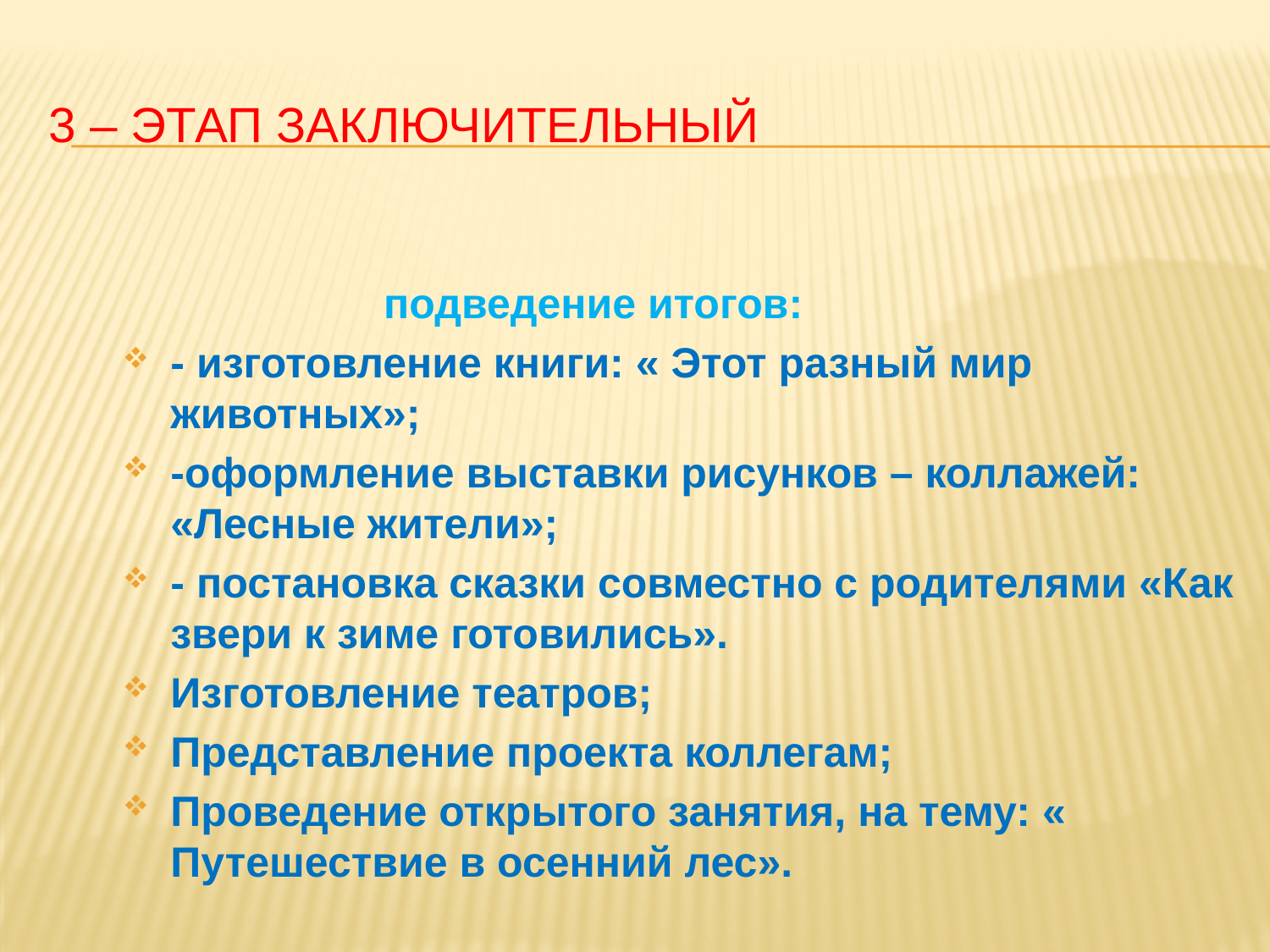

# 3 – этап заключительный
                      подведение итогов:
- изготовление книги: « Этот разный мир животных»;
-оформление выставки рисунков – коллажей: «Лесные жители»;
- постановка сказки совместно с родителями «Как звери к зиме готовились».
Изготовление театров;
Представление проекта коллегам;
Проведение открытого занятия, на тему: « Путешествие в осенний лес».